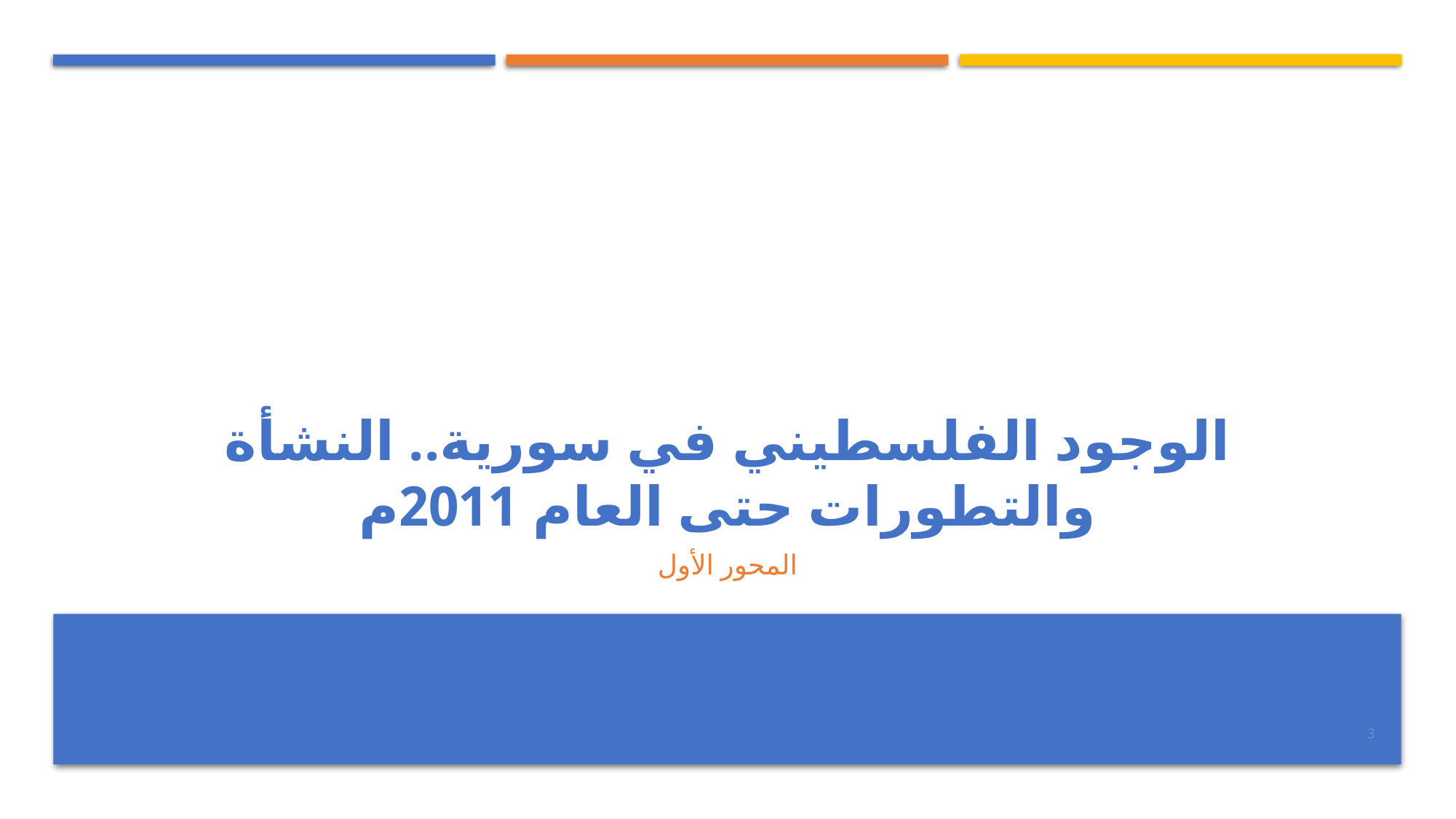

# الوجود الفلسطيني في سورية.. النشأة والتطورات حتى العام 2011م
المحور الأول
3